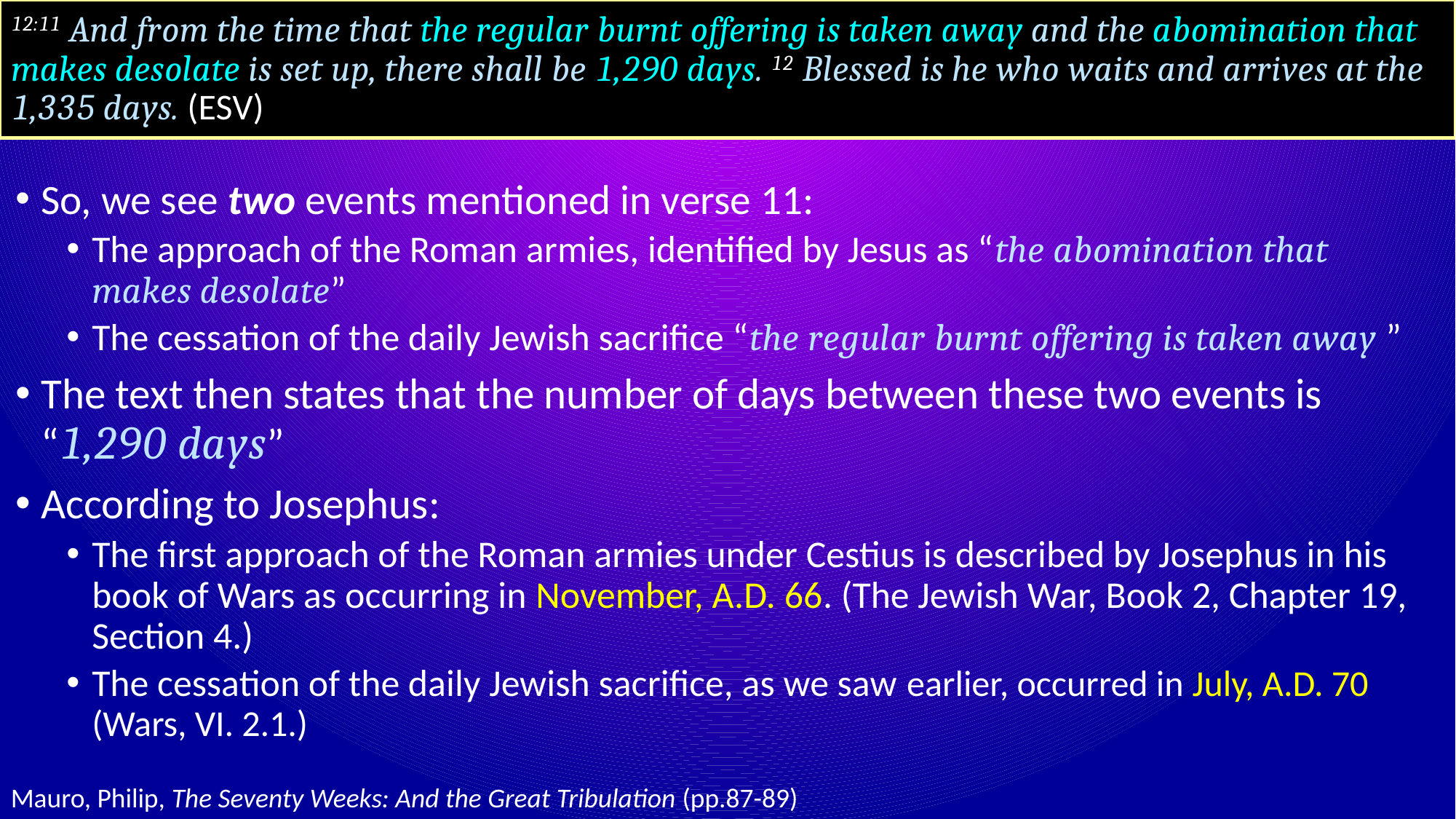

# 12:11 And from the time that the regular burnt offering is taken away and the abomination that makes desolate is set up, there shall be 1,290 days. 12 Blessed is he who waits and arrives at the 1,335 days. (ESV)
So, we see two events mentioned in verse 11:
The approach of the Roman armies, identified by Jesus as “the abomination that makes desolate”
The cessation of the daily Jewish sacrifice “the regular burnt offering is taken away ”
The text then states that the number of days between these two events is “1,290 days”
According to Josephus:
The first approach of the Roman armies under Cestius is described by Josephus in his book of Wars as occurring in November, A.D. 66. (The Jewish War, Book 2, Chapter 19, Section 4.)
The cessation of the daily Jewish sacrifice, as we saw earlier, occurred in July, A.D. 70 (Wars, VI. 2.1.)

Mauro, Philip, The Seventy Weeks: And the Great Tribulation (pp.87-89)